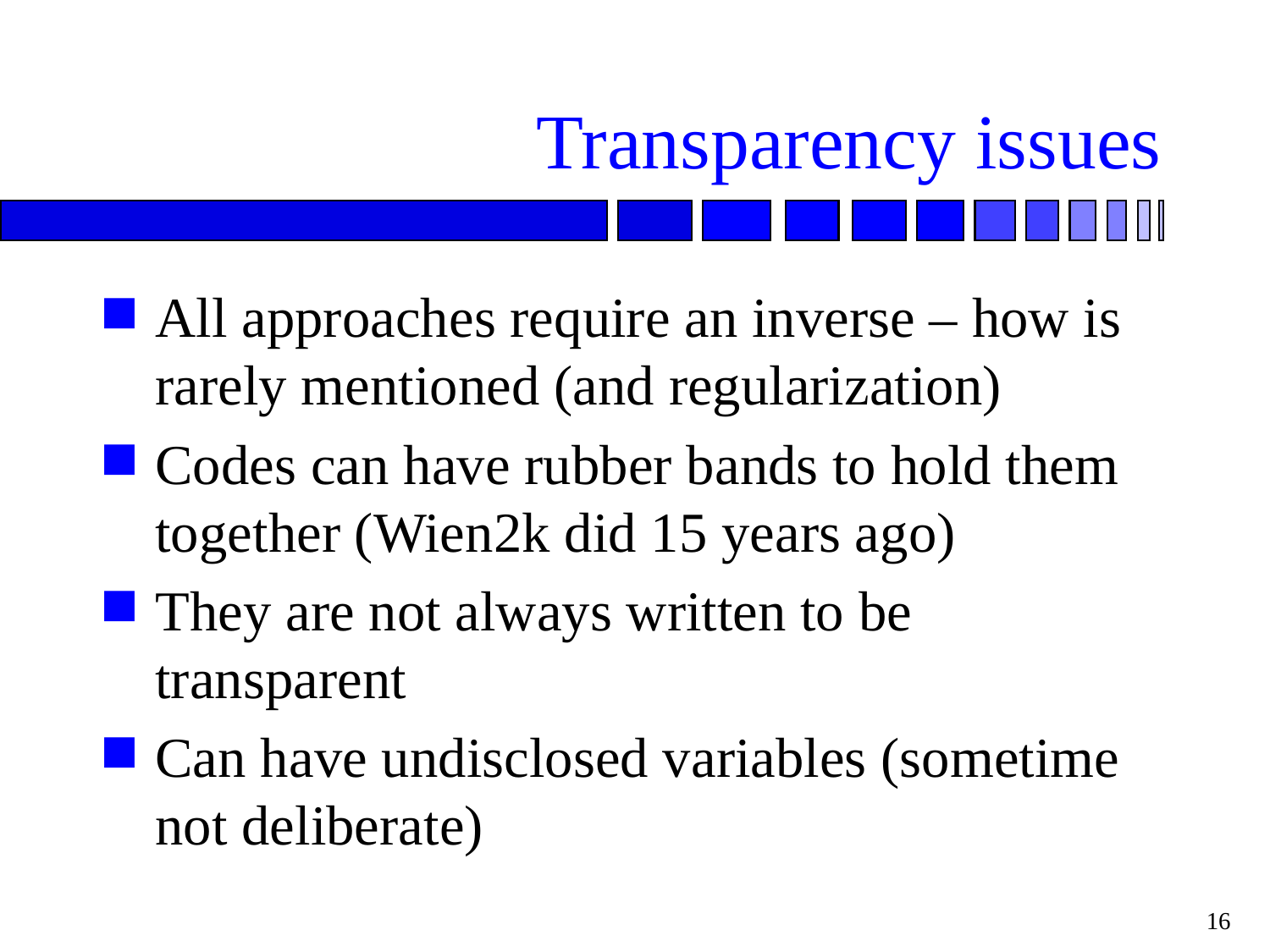

# Transparency issues
All approaches require an inverse – how is rarely mentioned (and regularization)
Codes can have rubber bands to hold them together (Wien2k did 15 years ago)
They are not always written to be transparent
Can have undisclosed variables (sometime not deliberate)